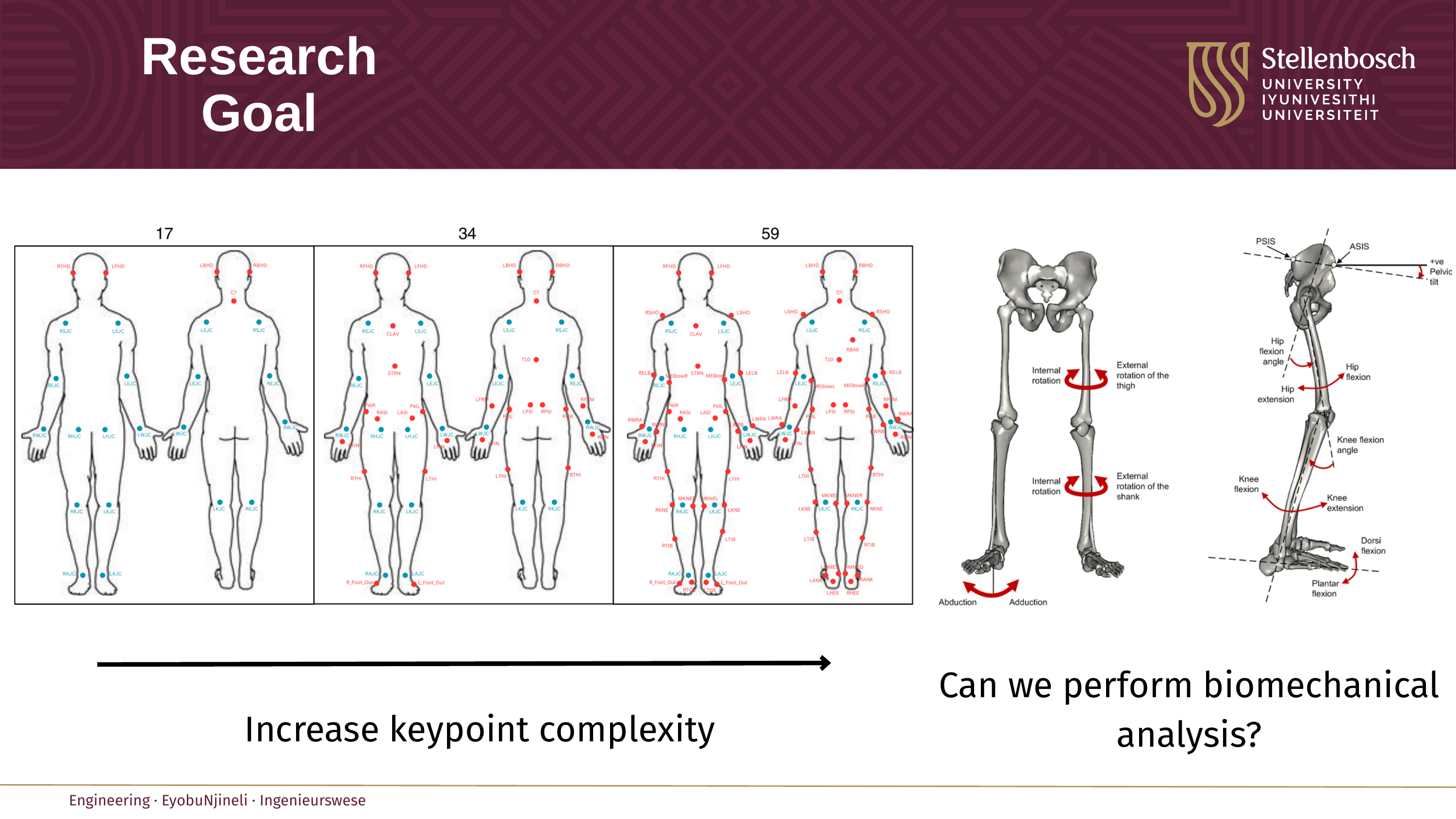

Research Goal

Can we perform biomechanical analysis?

Increase keypoint complexity

Engineering · EyobuNjineli · Ingenieurswese